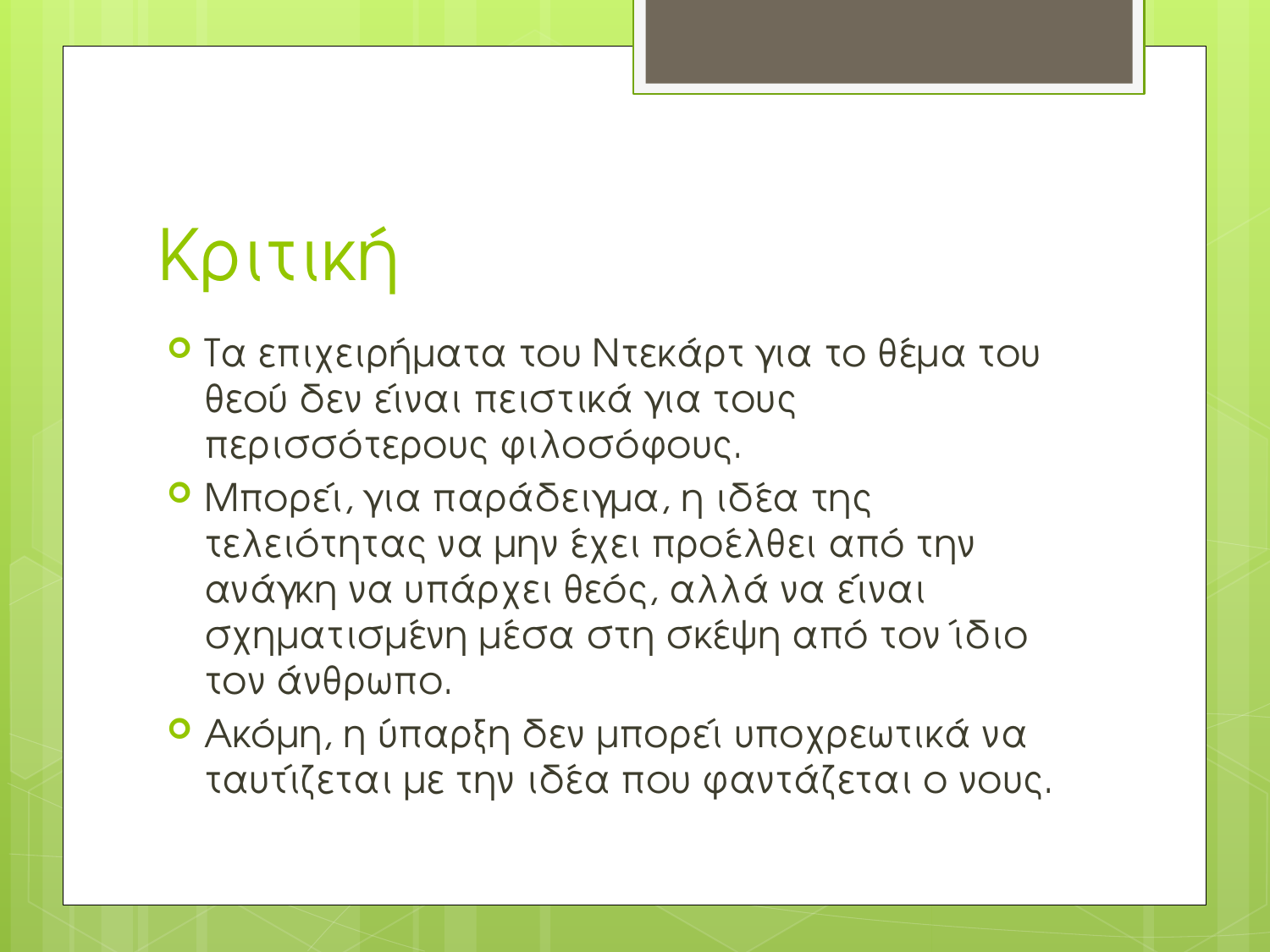

# Κριτική
Τα επιχειρήματα του Ντεκάρτ για το θέμα του θεού δεν είναι πειστικά για τους περισσότερους φιλοσόφους.
Μπορεί, για παράδειγμα, η ιδέα της τελειότητας να μην έχει προέλθει από την ανάγκη να υπάρχει θεός, αλλά να είναι σχηματισμένη μέσα στη σκέψη από τον ίδιο τον άνθρωπο.
Ακόμη, η ύπαρξη δεν μπορεί υποχρεωτικά να ταυτίζεται με την ιδέα που φαντάζεται ο νους.